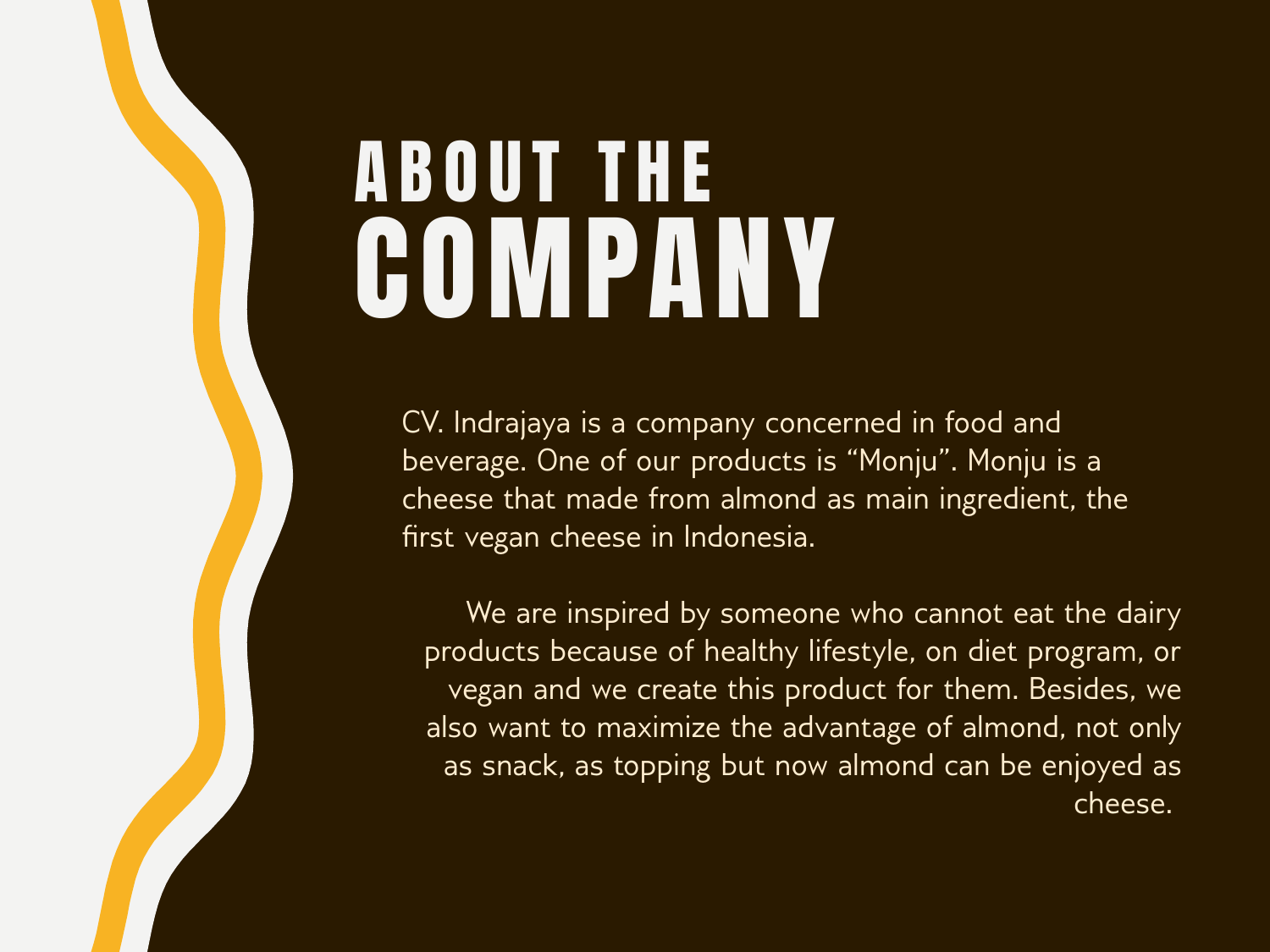

# About the company
CV. Indrajaya is a company concerned in food and beverage. One of our products is “Monju”. Monju is a cheese that made from almond as main ingredient, the first vegan cheese in Indonesia.

We are inspired by someone who cannot eat the dairy products because of healthy lifestyle, on diet program, or vegan and we create this product for them. Besides, we also want to maximize the advantage of almond, not only as snack, as topping but now almond can be enjoyed as cheese.